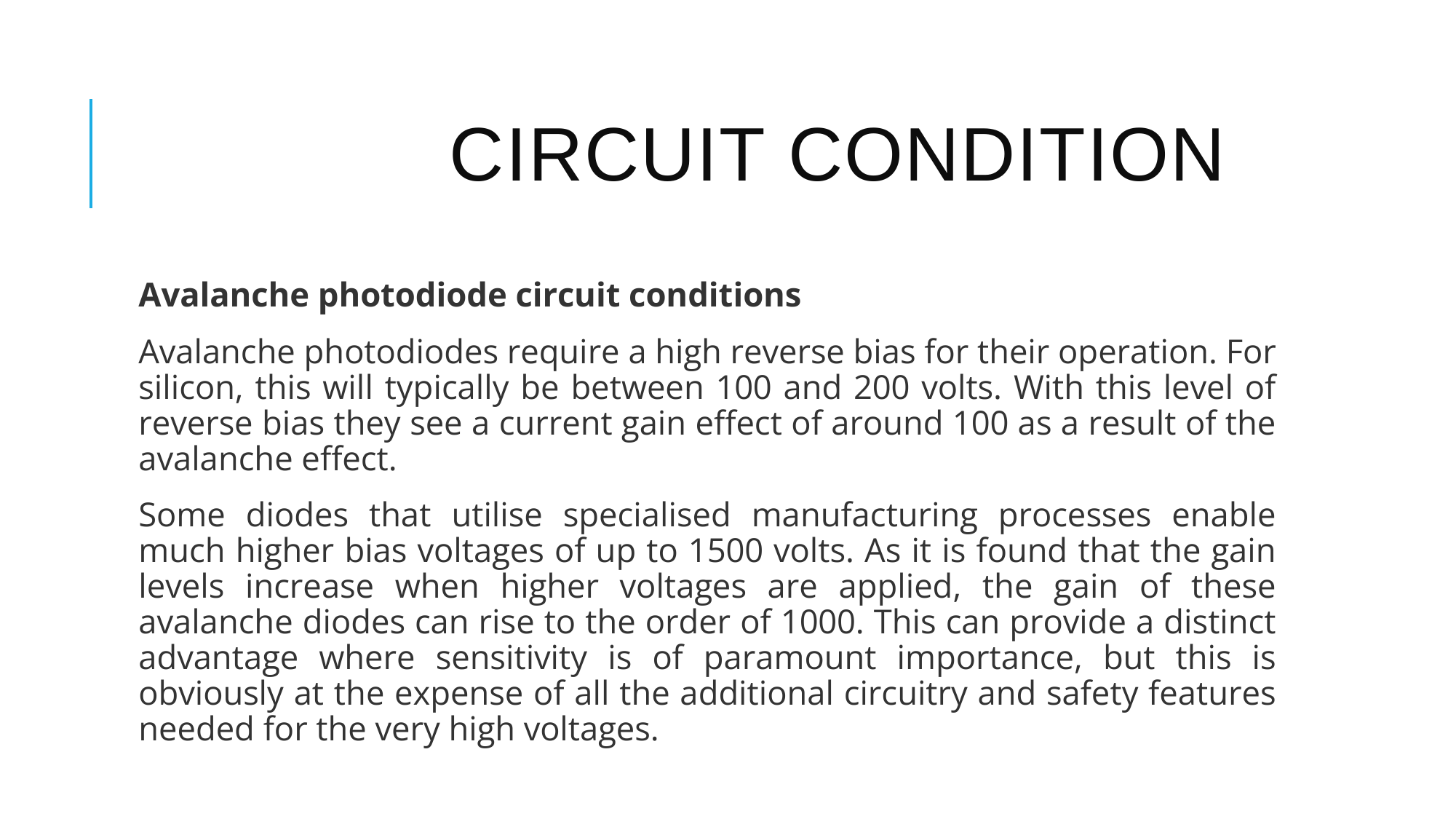

# circuit condition
Avalanche photodiode circuit conditions
Avalanche photodiodes require a high reverse bias for their operation. For silicon, this will typically be between 100 and 200 volts. With this level of reverse bias they see a current gain effect of around 100 as a result of the avalanche effect.
Some diodes that utilise specialised manufacturing processes enable much higher bias voltages of up to 1500 volts. As it is found that the gain levels increase when higher voltages are applied, the gain of these avalanche diodes can rise to the order of 1000. This can provide a distinct advantage where sensitivity is of paramount importance, but this is obviously at the expense of all the additional circuitry and safety features needed for the very high voltages.